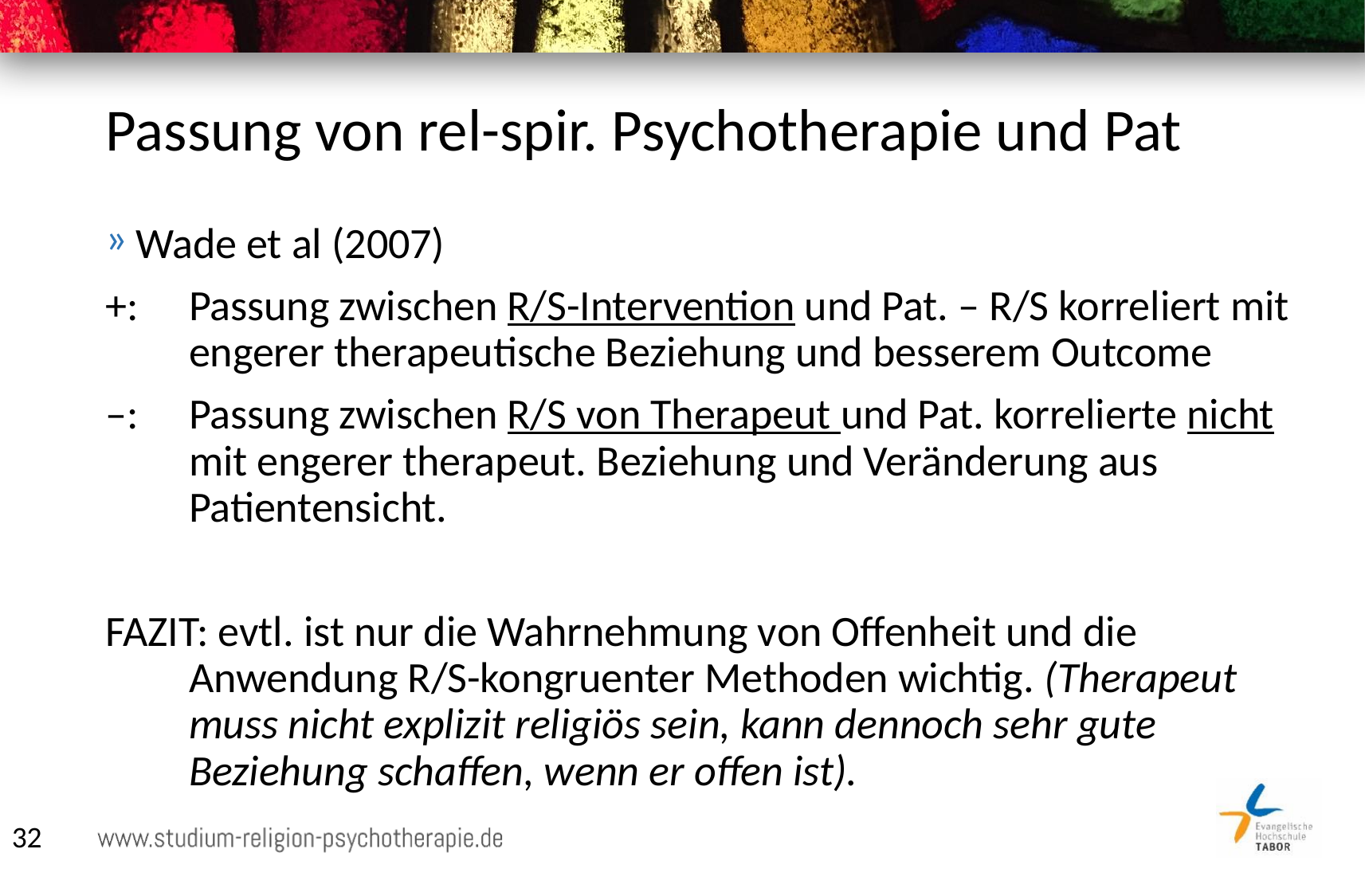

# Passung von rel-spir. Psychotherapie und Pat
Wade et al (2007)
+:	Passung zwischen R/S-Intervention und Pat. – R/S korreliert mit engerer therapeutische Beziehung und besserem Outcome
–:	Passung zwischen R/S von Therapeut und Pat. korrelierte nicht mit engerer therapeut. Beziehung und Veränderung aus Patientensicht.

FAZIT: evtl. ist nur die Wahrnehmung von Offenheit und die Anwendung R/S-kongruenter Methoden wichtig. (Therapeut muss nicht explizit religiös sein, kann dennoch sehr gute Beziehung schaffen, wenn er offen ist).